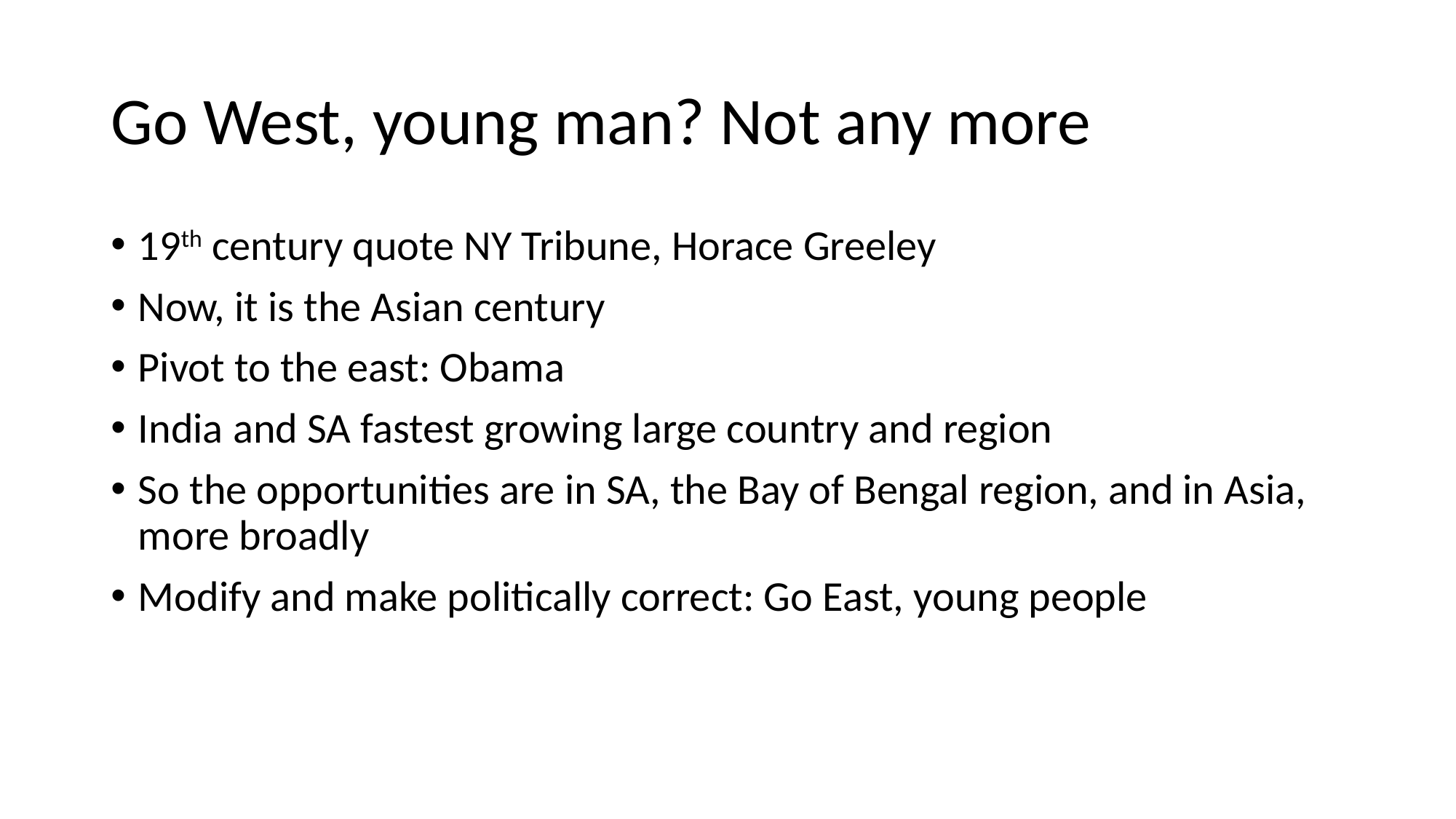

# Go West, young man? Not any more
19th century quote NY Tribune, Horace Greeley
Now, it is the Asian century
Pivot to the east: Obama
India and SA fastest growing large country and region
So the opportunities are in SA, the Bay of Bengal region, and in Asia, more broadly
Modify and make politically correct: Go East, young people